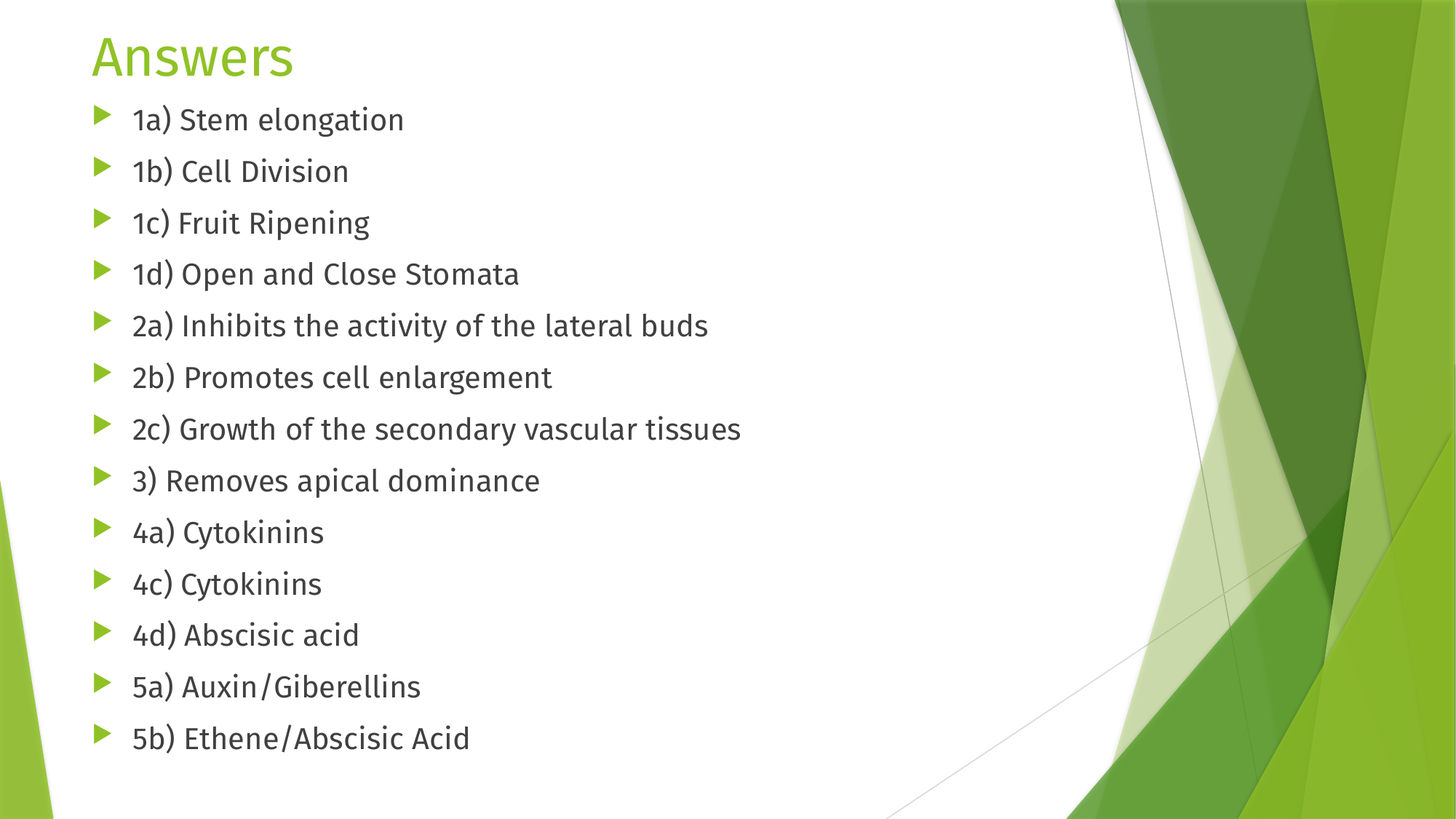

# Answers
1a) Stem elongation
1b) Cell Division
1c) Fruit Ripening
1d) Open and Close Stomata
2a) Inhibits the activity of the lateral buds
2b) Promotes cell enlargement
2c) Growth of the secondary vascular tissues
3) Removes apical dominance
4a) Cytokinins
4c) Cytokinins
4d) Abscisic acid
5a) Auxin/Giberellins
5b) Ethene/Abscisic Acid